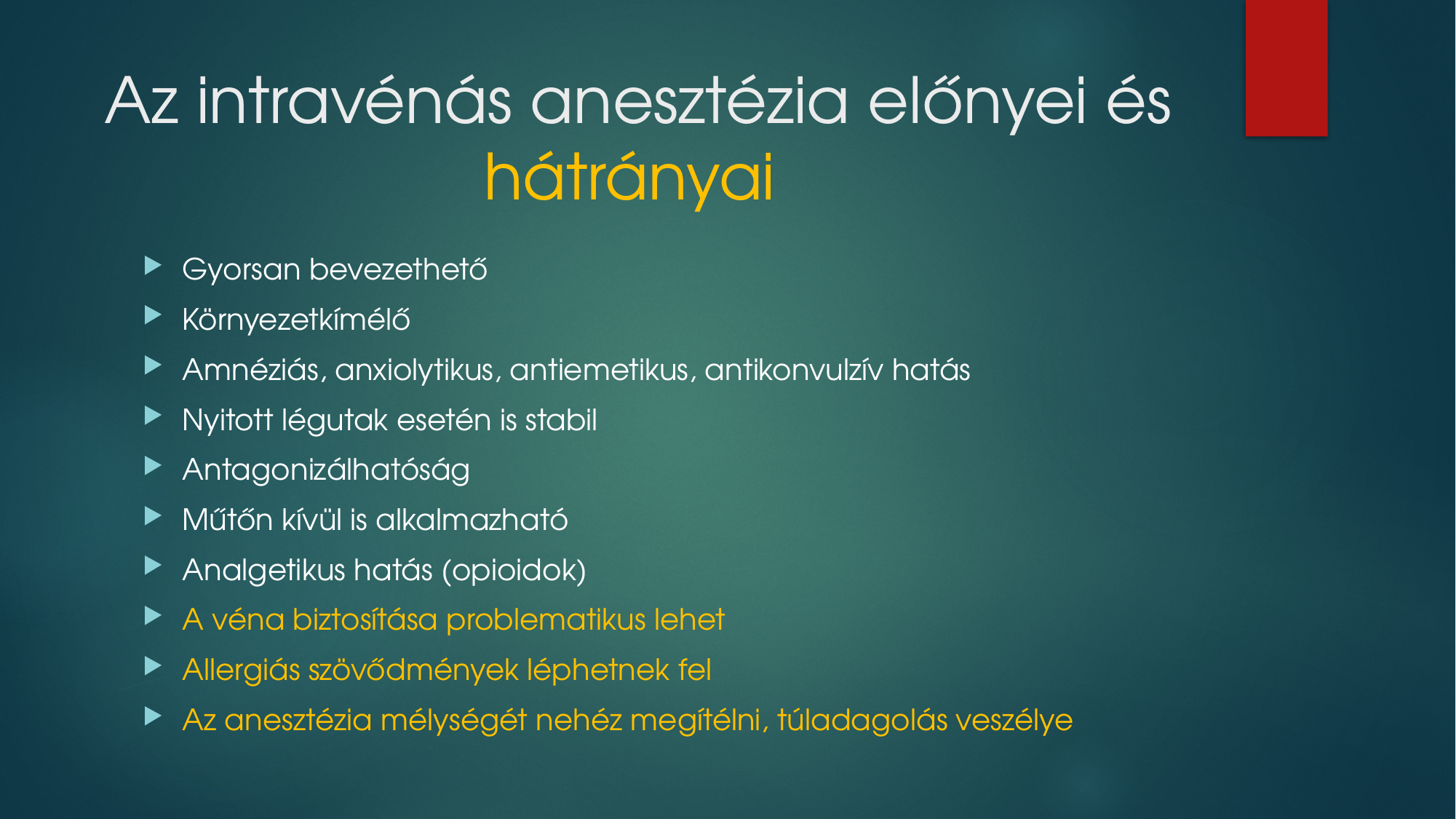

# Az intravénás anesztézia előnyei és hátrányai
Gyorsan bevezethető
Környezetkímélő
Amnéziás, anxiolytikus, antiemetikus, antikonvulzív hatás
Nyitott légutak esetén is stabil
Antagonizálhatóság
Műtőn kívül is alkalmazható
Analgetikus hatás (opioidok)
A véna biztosítása problematikus lehet
Allergiás szövődmények léphetnek fel
Az anesztézia mélységét nehéz megítélni, túladagolás veszélye